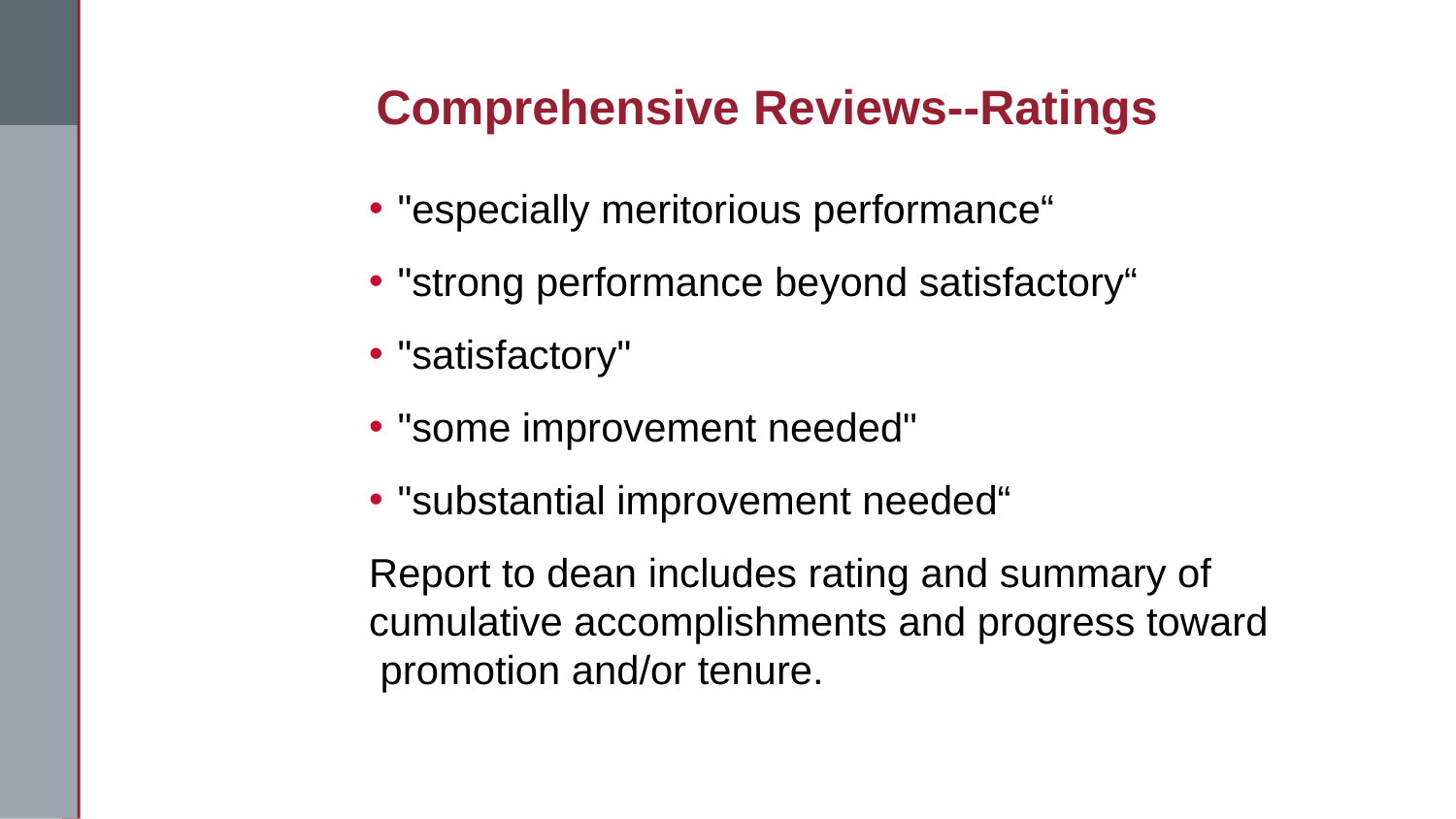

# Comprehensive Reviews--Ratings
"especially meritorious performance“
"strong performance beyond satisfactory“
"satisfactory"
"some improvement needed"
"substantial improvement needed“
Report to dean includes rating and summary of cumulative accomplishments and progress toward  promotion and/or tenure.